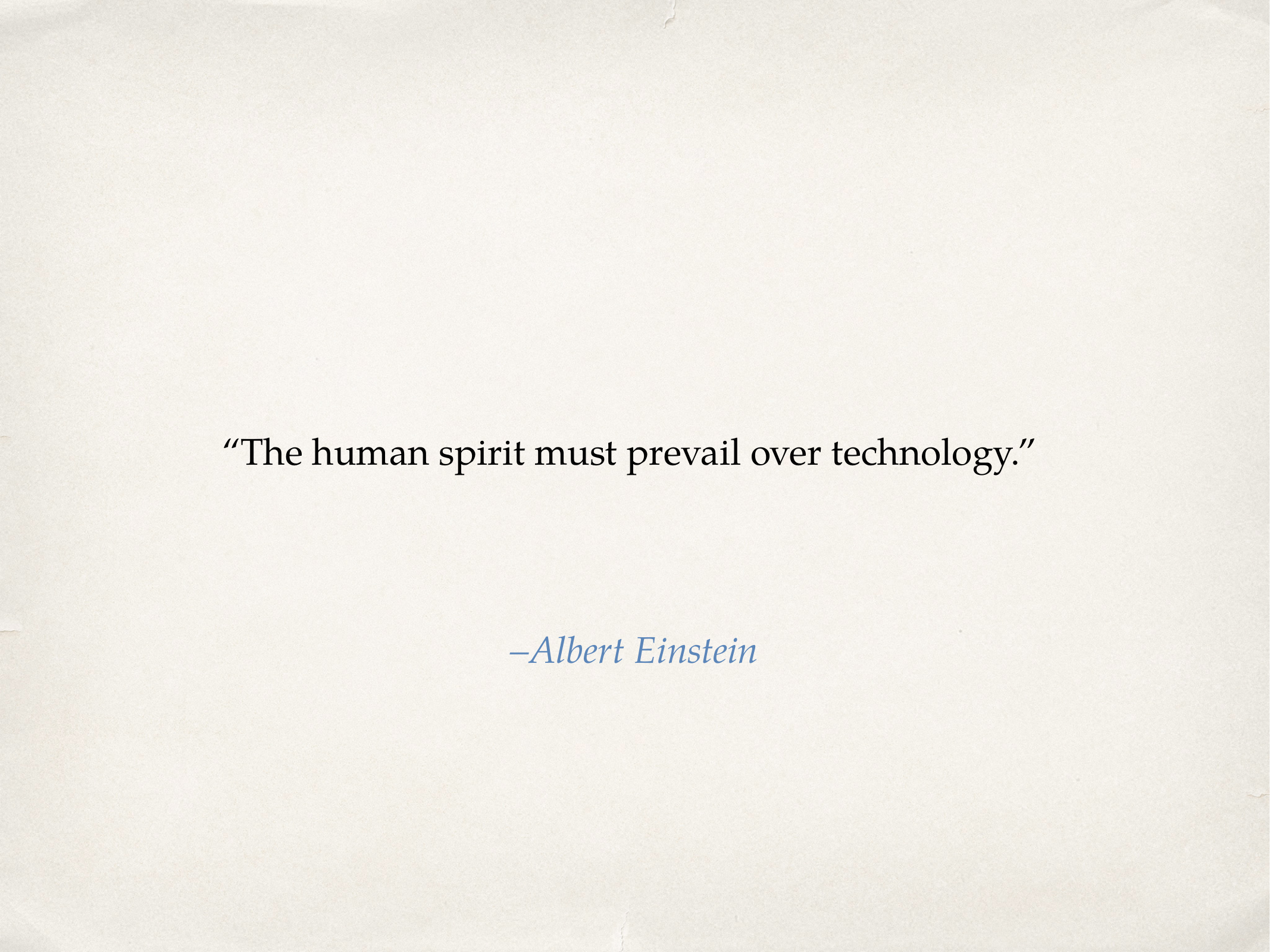

“The human spirit must prevail over technology.”
–Albert Einstein